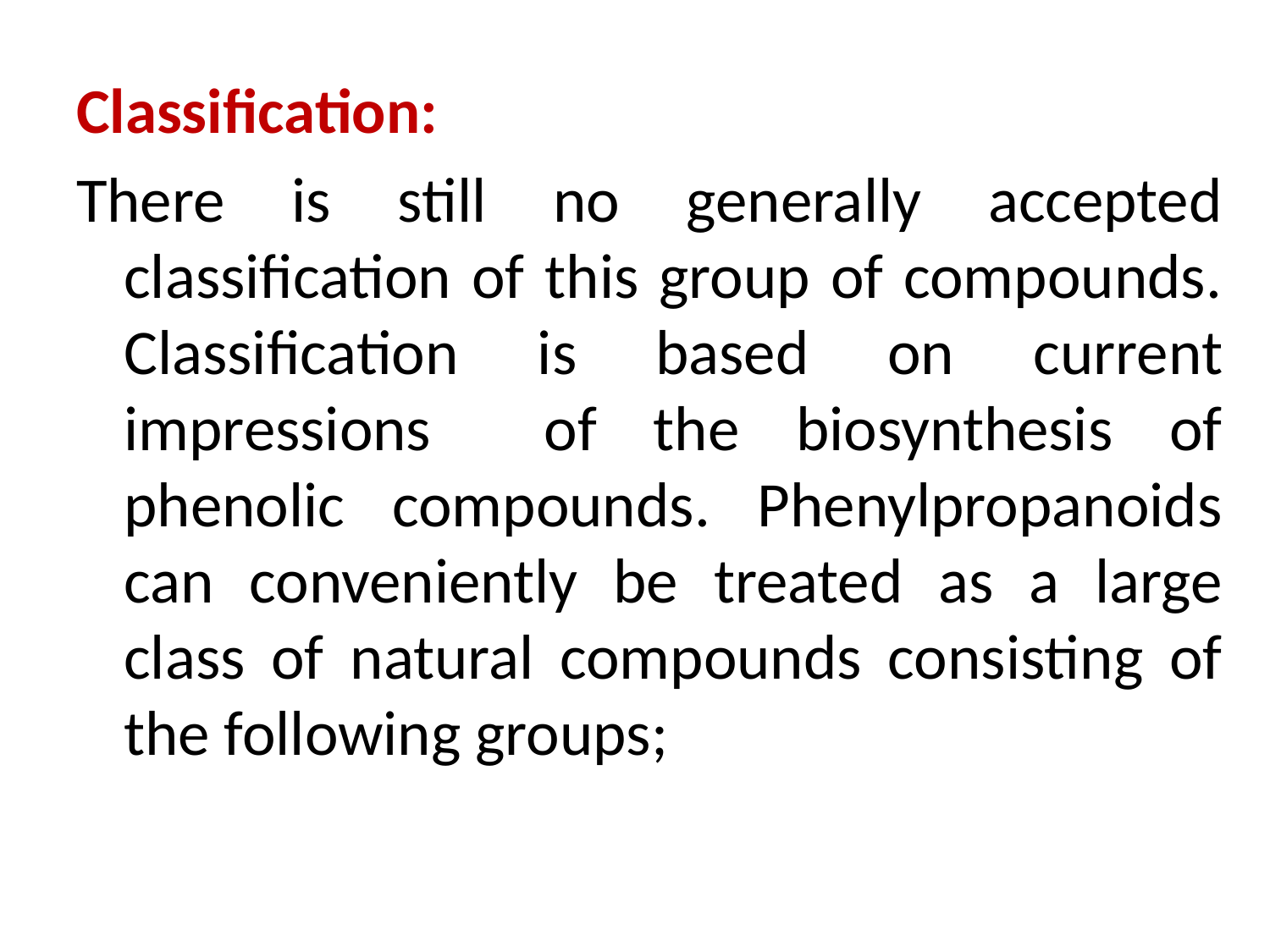

Classification:
There is still no generally accepted classification of this group of compounds. Classification is based on current impressions  of the biosynthesis of phenolic compounds. Phenylpropanoids can conveniently be treated as a large class of natural compounds consisting of the following groups;